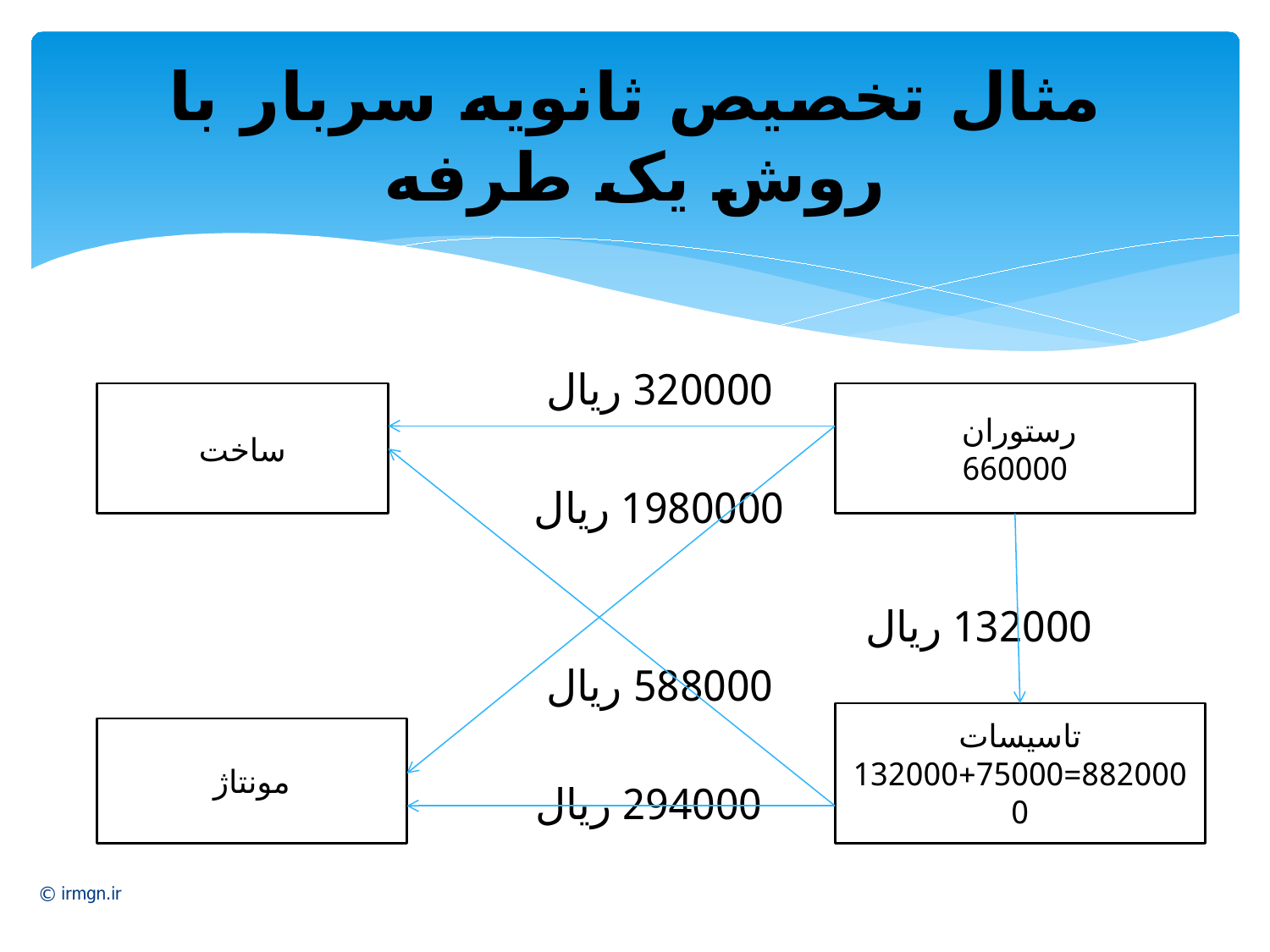

# مثال تخصیص ثانویه سربار با روش یک طرفه
                                       320000 ریال

                                      1980000 ریال

          132000 ریال
                                       588000 ریال

                                        294000 ریال
ساخت
رستوران
660000
تاسیسات
882000=132000+750000
مونتاژ
© irmgn.ir